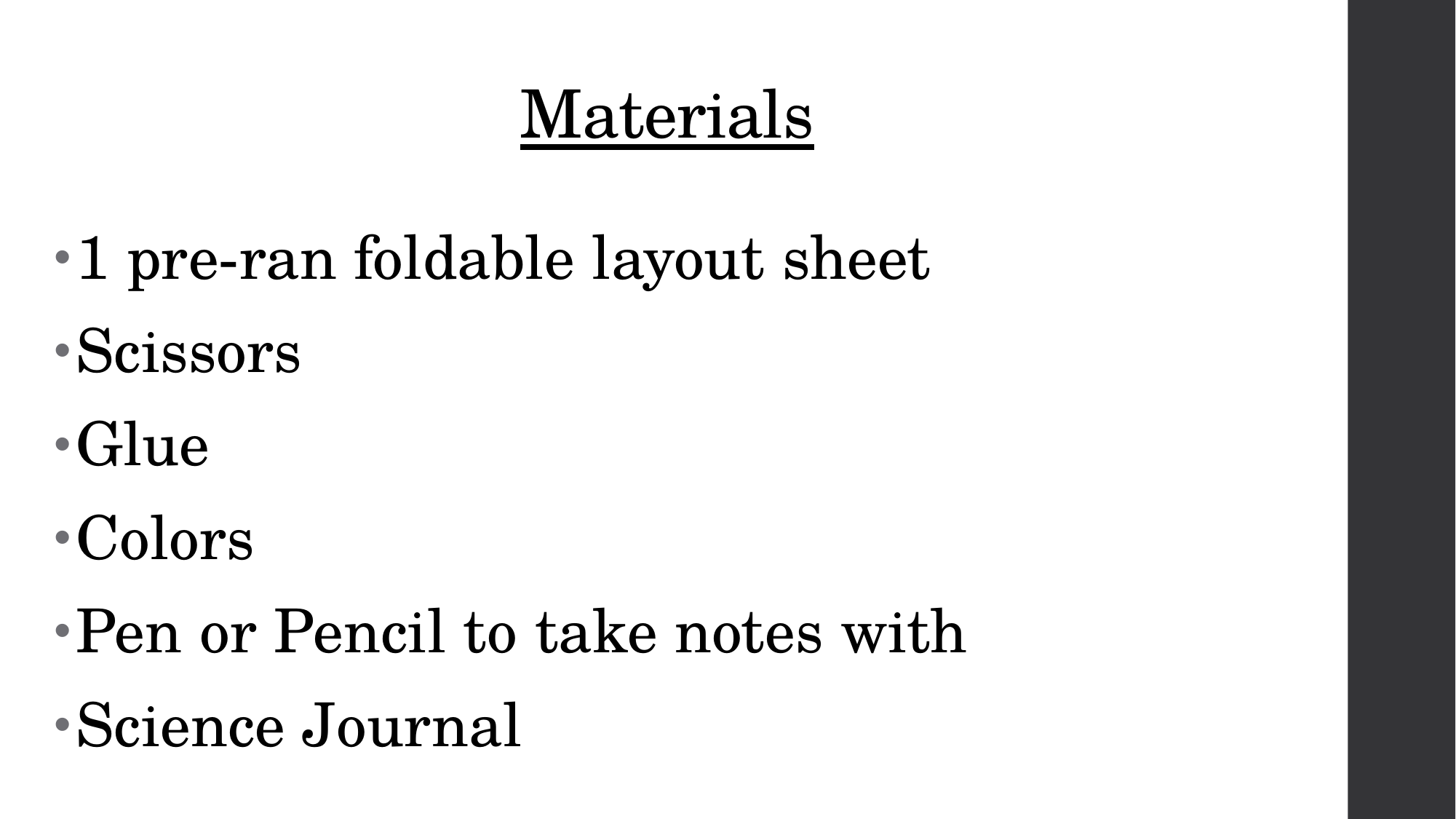

# Materials
1 pre-ran foldable layout sheet
Scissors
Glue
Colors
Pen or Pencil to take notes with
Science Journal